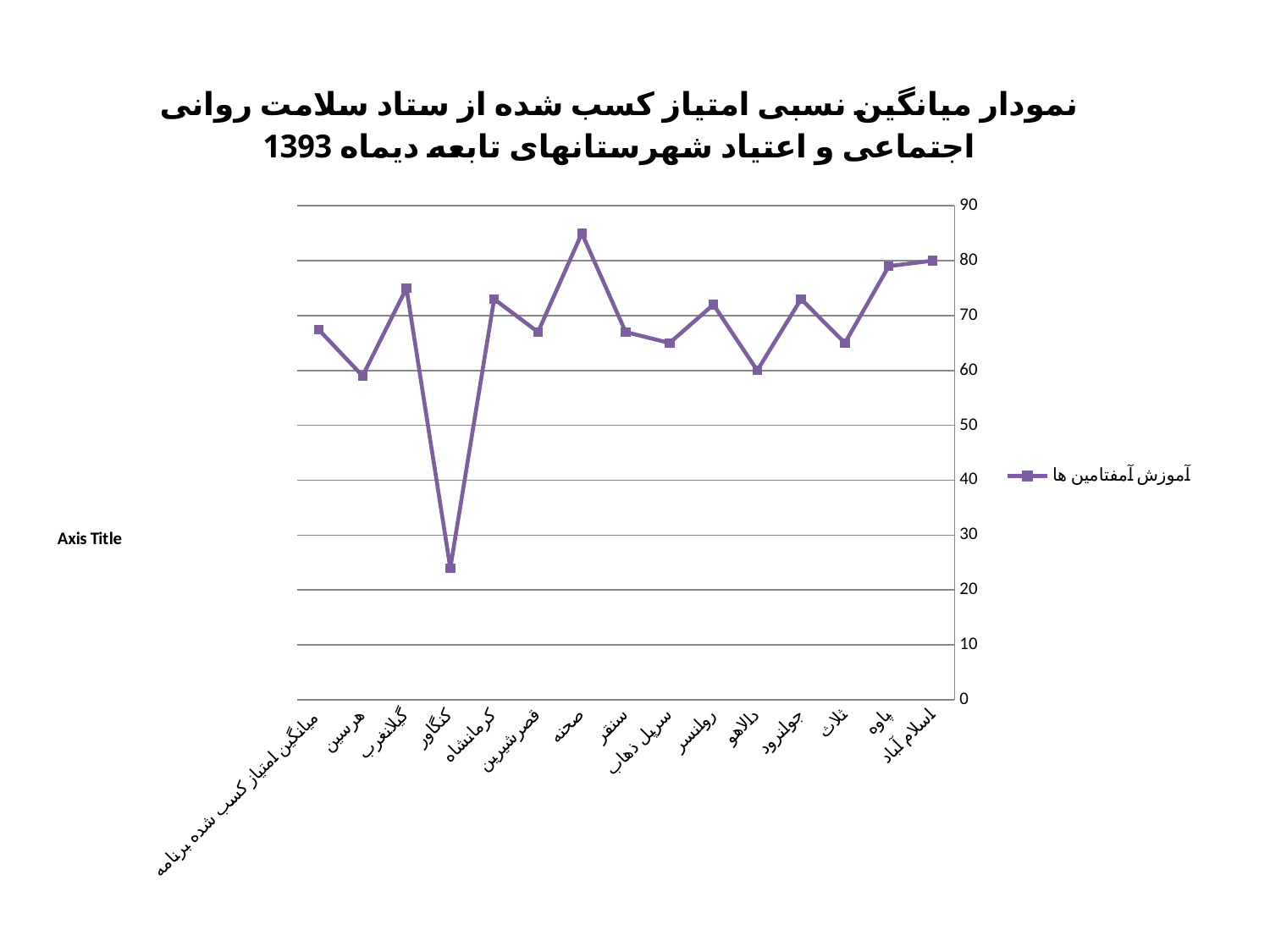

### Chart: نمودار میانگین نسبی امتیاز کسب شده از ستاد سلامت روانی اجتماعی و اعتیاد شهرستانهای تابعه دیماه 1393

| Category | آموزش آمفتامین ها |
|---|---|
| اسلام آباد | 80.0 |
| پاوه | 79.0 |
| ثلاث | 65.0 |
| جوانرود | 73.0 |
| دالاهو | 60.0 |
| روانسر | 72.0 |
| سرپل ذهاب | 65.0 |
| سنقر | 67.0 |
| صحنه | 85.0 |
| قصرشیرین | 67.0 |
| کرمانشاه | 73.0 |
| کنگاور | 24.0 |
| گیلانغرب | 75.0 |
| هرسین | 59.0 |
| میانگین امتیاز کسب شده برنامه  | 67.42857142857143 |